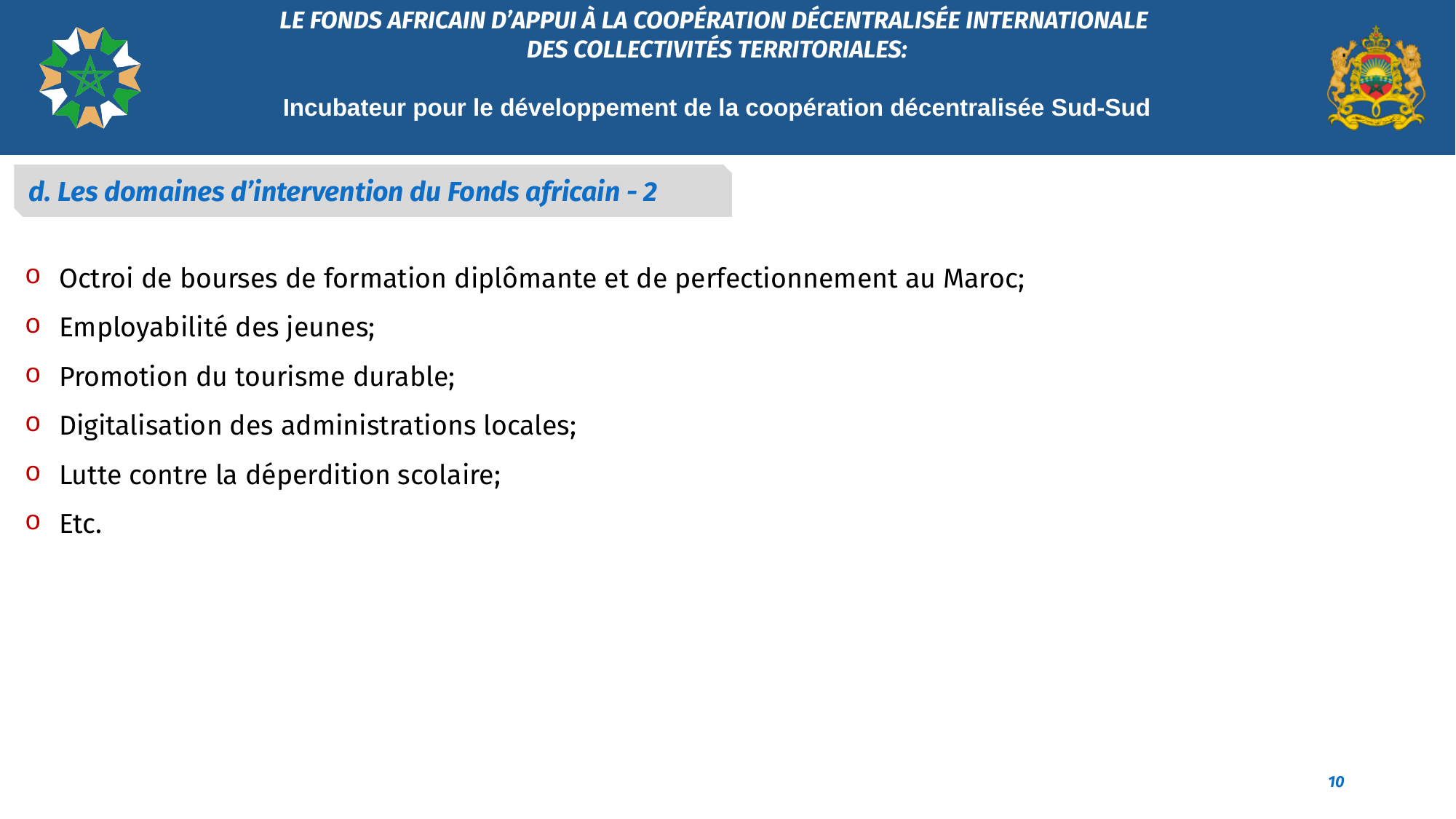

# LE FONDS AFRICAIN D’APPUI À LA COOPÉRATION DÉCENTRALISÉE INTERNATIONALE DES COLLECTIVITÉS TERRITORIALES: Incubateur pour le développement de la coopération décentralisée Sud-Sud
d. Les domaines d’intervention du Fonds africain - 2
Octroi de bourses de formation diplômante et de perfectionnement au Maroc;
Employabilité des jeunes;
Promotion du tourisme durable;
Digitalisation des administrations locales;
Lutte contre la déperdition scolaire;
Etc.

10